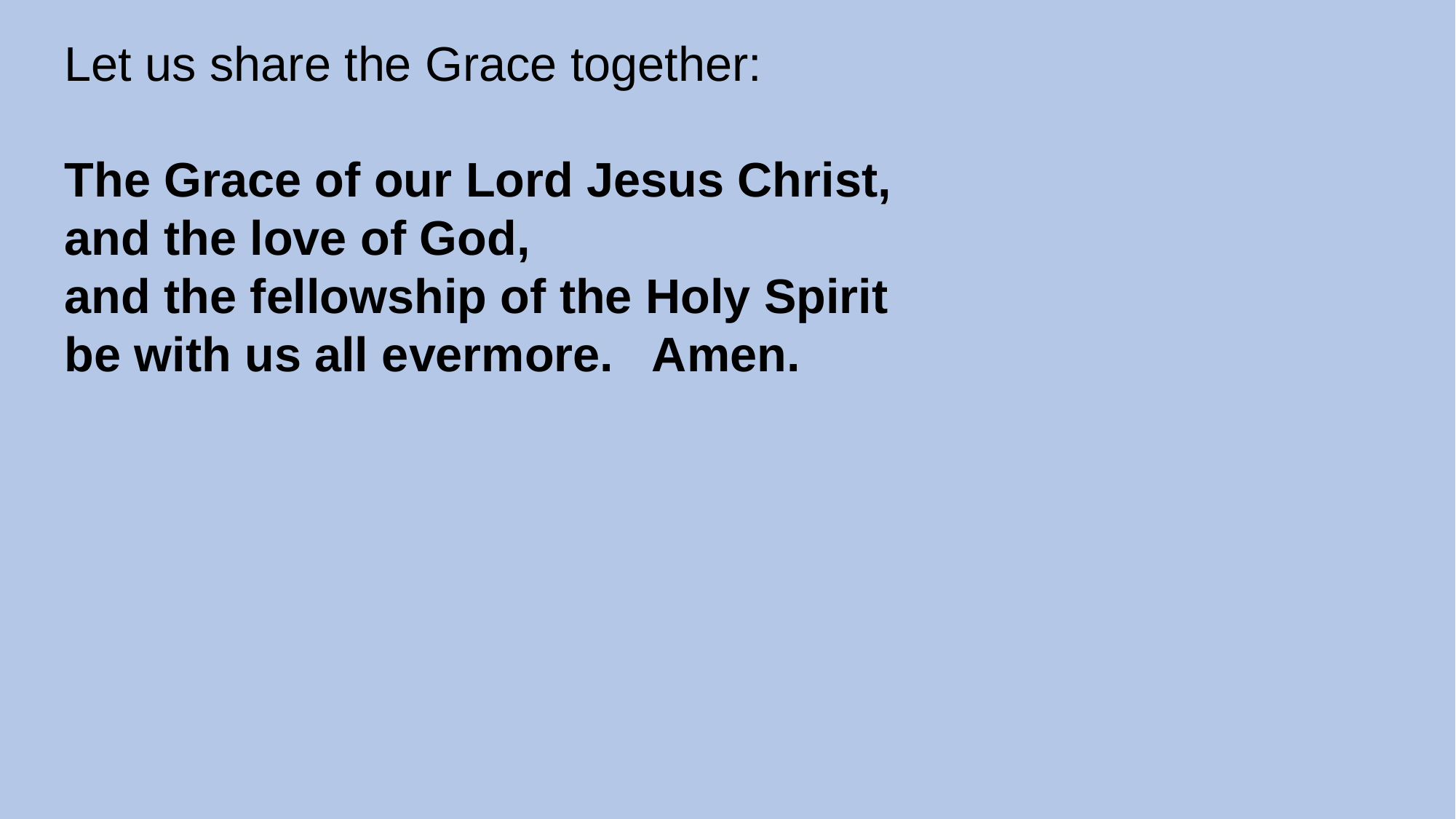

Let us share the Grace together:

The Grace of our Lord Jesus Christ,
and the love of God,
and the fellowship of the Holy Spirit
be with us all evermore.   Amen.